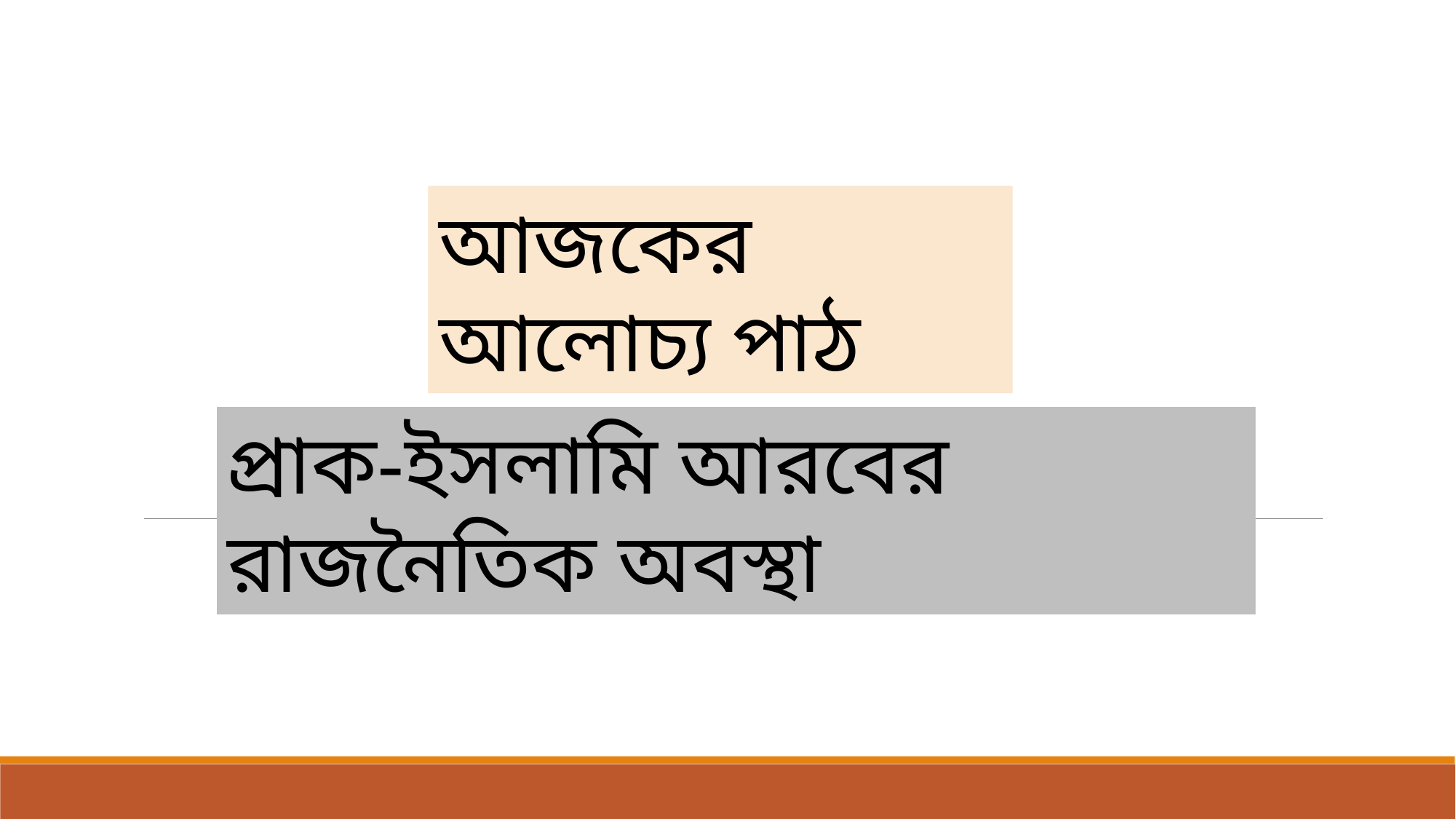

আজকের আলোচ্য পাঠ
প্রাক-ইসলামি আরবের রাজনৈতিক অবস্থা